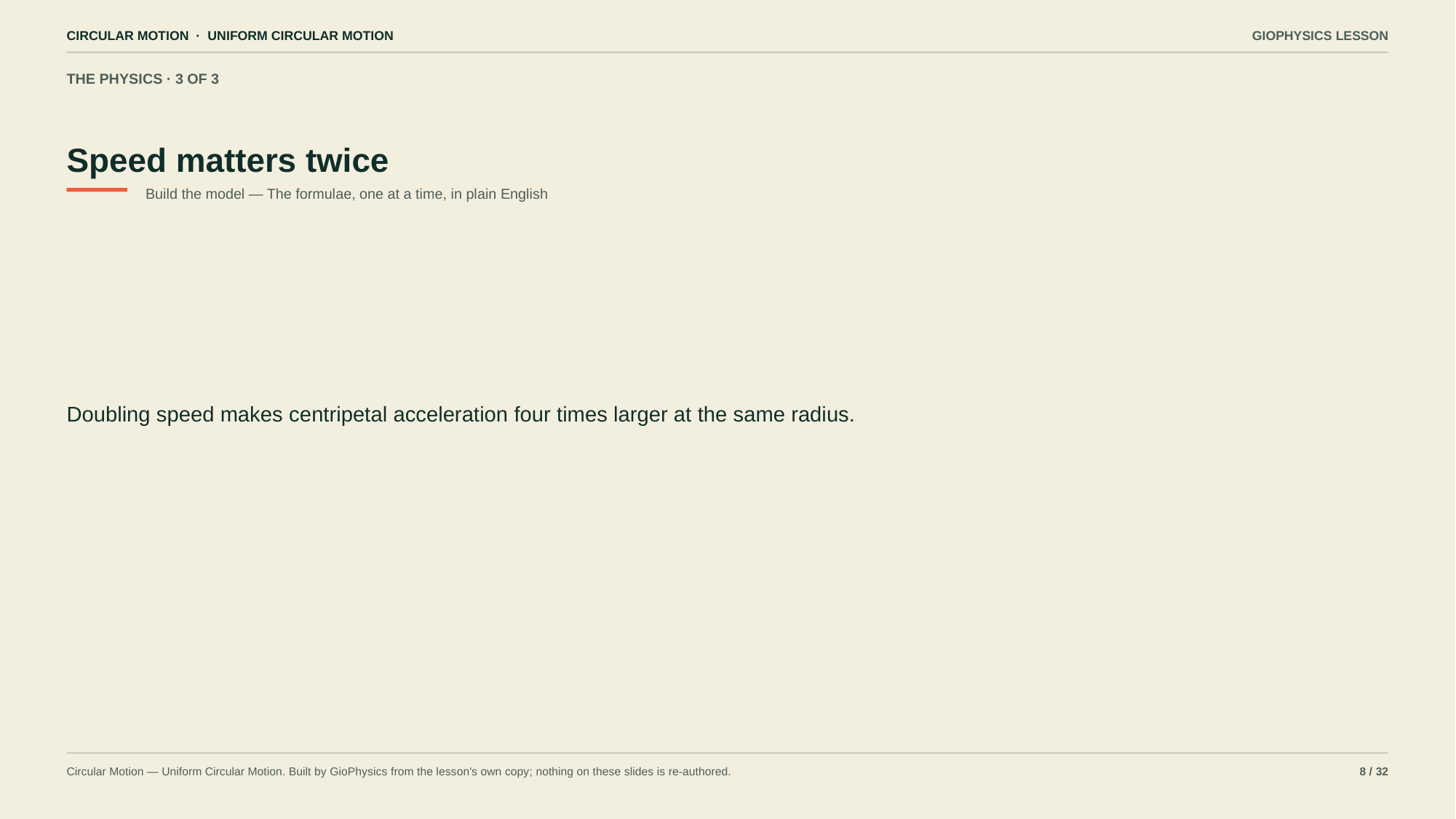

CIRCULAR MOTION  ·  UNIFORM CIRCULAR MOTION
GIOPHYSICS LESSON

THE PHYSICS · 3 OF 3
Speed matters twice
Build the model — The formulae, one at a time, in plain English

Doubling speed makes centripetal acceleration four times larger at the same radius.

Circular Motion — Uniform Circular Motion. Built by GioPhysics from the lesson's own copy; nothing on these slides is re-authored.
8 / 32